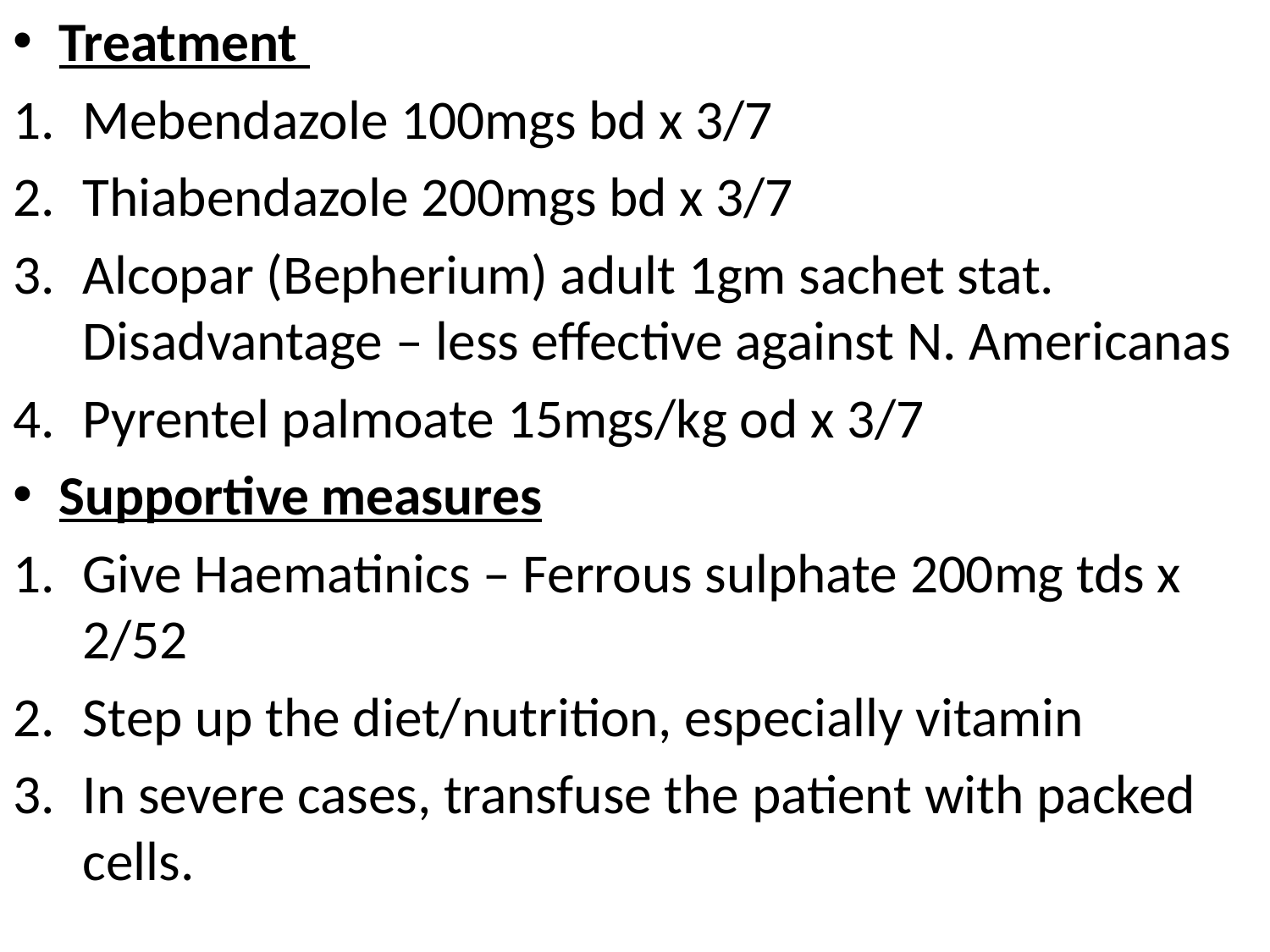

Treatment
Mebendazole 100mgs bd x 3/7
Thiabendazole 200mgs bd x 3/7
Alcopar (Bepherium) adult 1gm sachet stat.      Disadvantage – less effective against N. Americanas
Pyrentel palmoate 15mgs/kg od x 3/7
Supportive measures
Give Haematinics – Ferrous sulphate 200mg tds x 2/52
Step up the diet/nutrition, especially vitamin
In severe cases, transfuse the patient with packed cells.

#